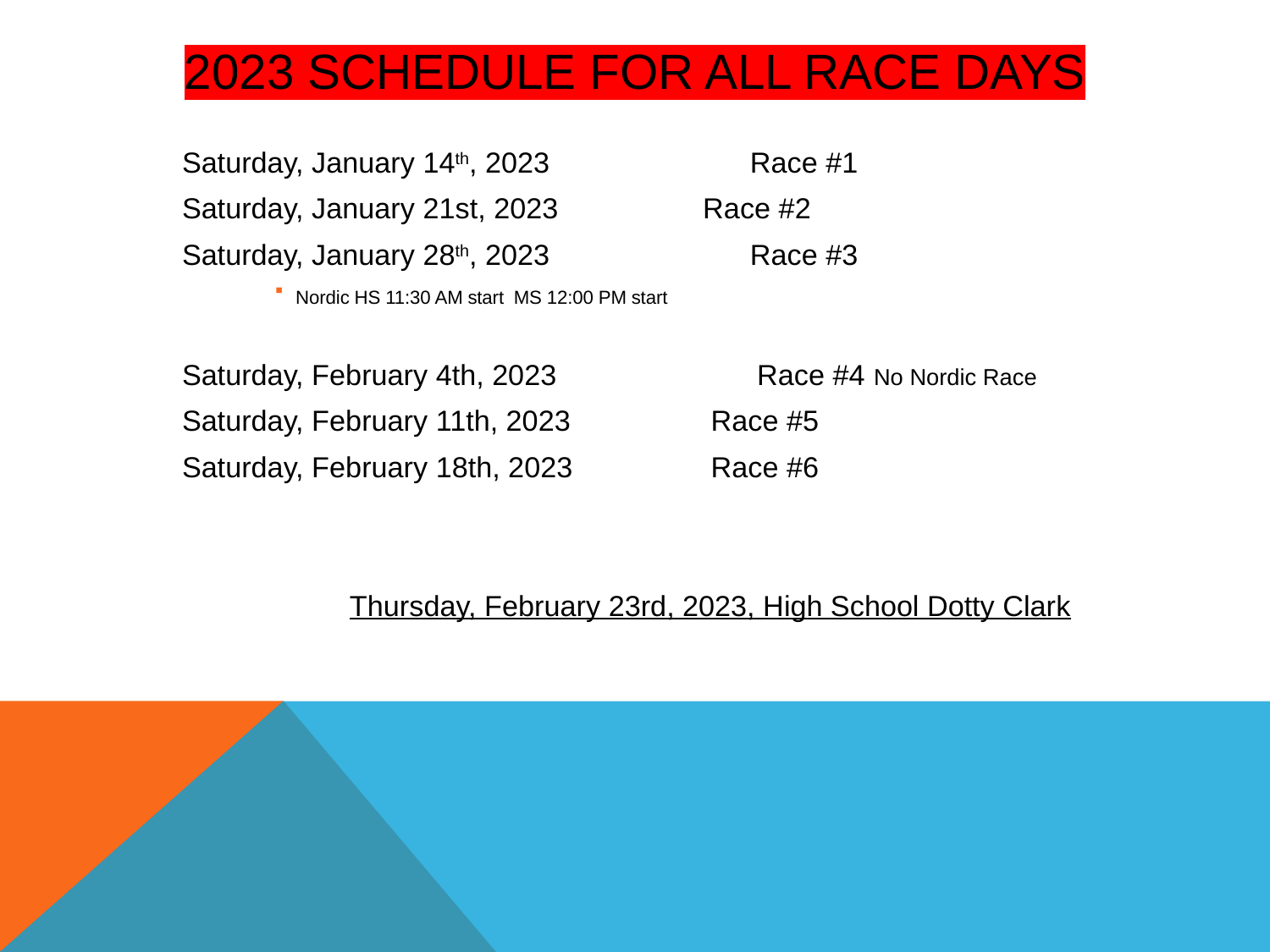

# 2023 Schedule for all race days
Saturday, January 14th, 2023                         Race #1
Saturday, January 21st, 2023	             Race #2
Saturday, January 28th, 2023                         Race #3
Nordic HS 11:30 AM start  MS 12:00 PM start
Saturday, February 4th, 2023                         Race #4 No Nordic Race
Saturday, February 11th, 2023	              Race #5
Saturday, February 18th, 2023	              Race #6

Thursday, February 23rd, 2023, High School Dotty Clark